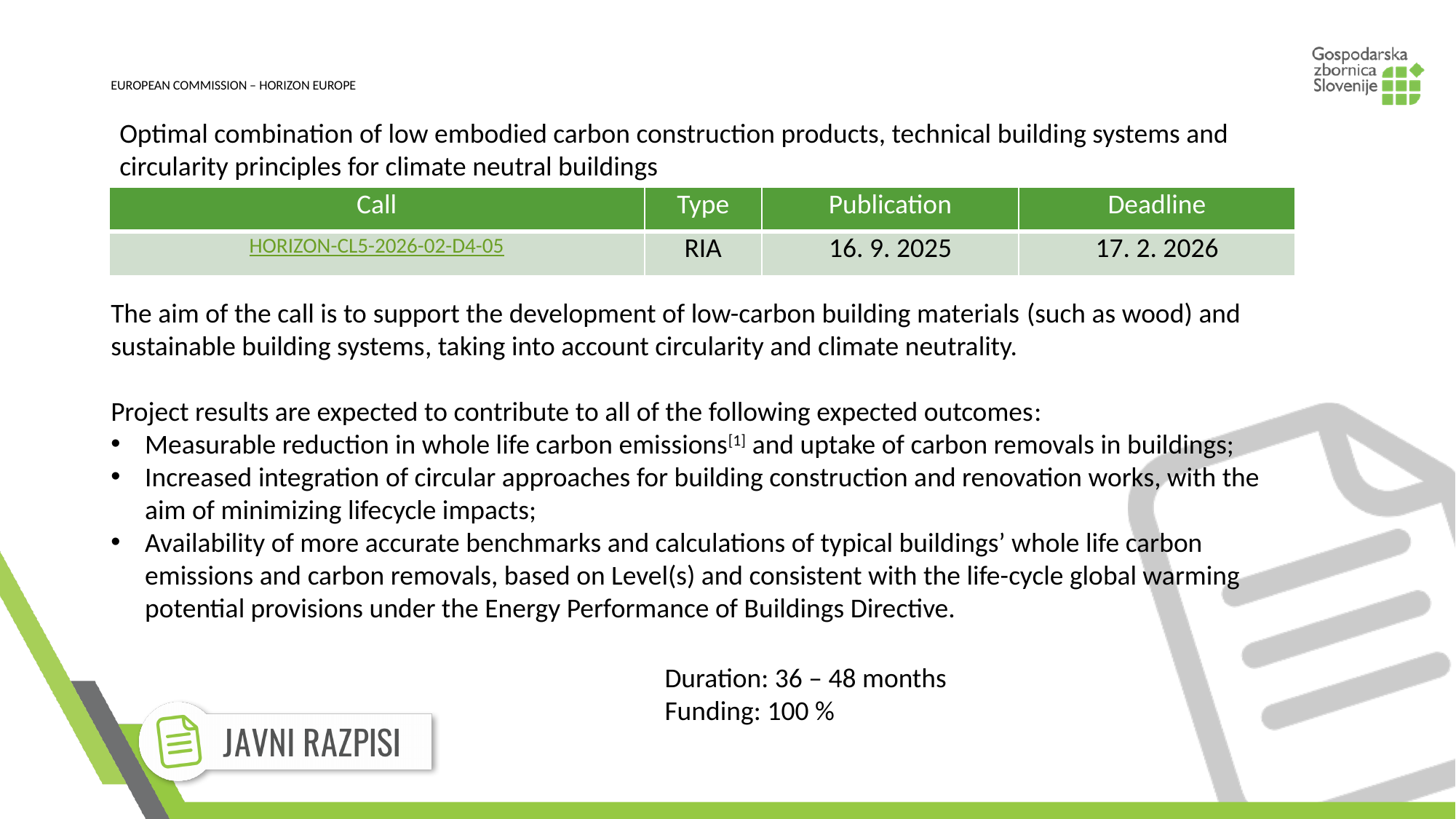

# EUROPEAN COMMISSION – HORIZON EUROPE
Optimal combination of low embodied carbon construction products, technical building systems and circularity principles for climate neutral buildings
| Call | Type | Publication | Deadline |
| --- | --- | --- | --- |
| HORIZON-CL5-2026-02-D4-05 | RIA | 16. 9. 2025 | 17. 2. 2026 |
The aim of the call is to support the development of low-carbon building materials (such as wood) and sustainable building systems, taking into account circularity and climate neutrality.

Project results are expected to contribute to all of the following expected outcomes:
Measurable reduction in whole life carbon emissions[1] and uptake of carbon removals in buildings;
Increased integration of circular approaches for building construction and renovation works, with the aim of minimizing lifecycle impacts;
Availability of more accurate benchmarks and calculations of typical buildings’ whole life carbon emissions and carbon removals, based on Level(s) and consistent with the life-cycle global warming potential provisions under the Energy Performance of Buildings Directive.

Duration: 36 – 48 months
Funding: 100 %